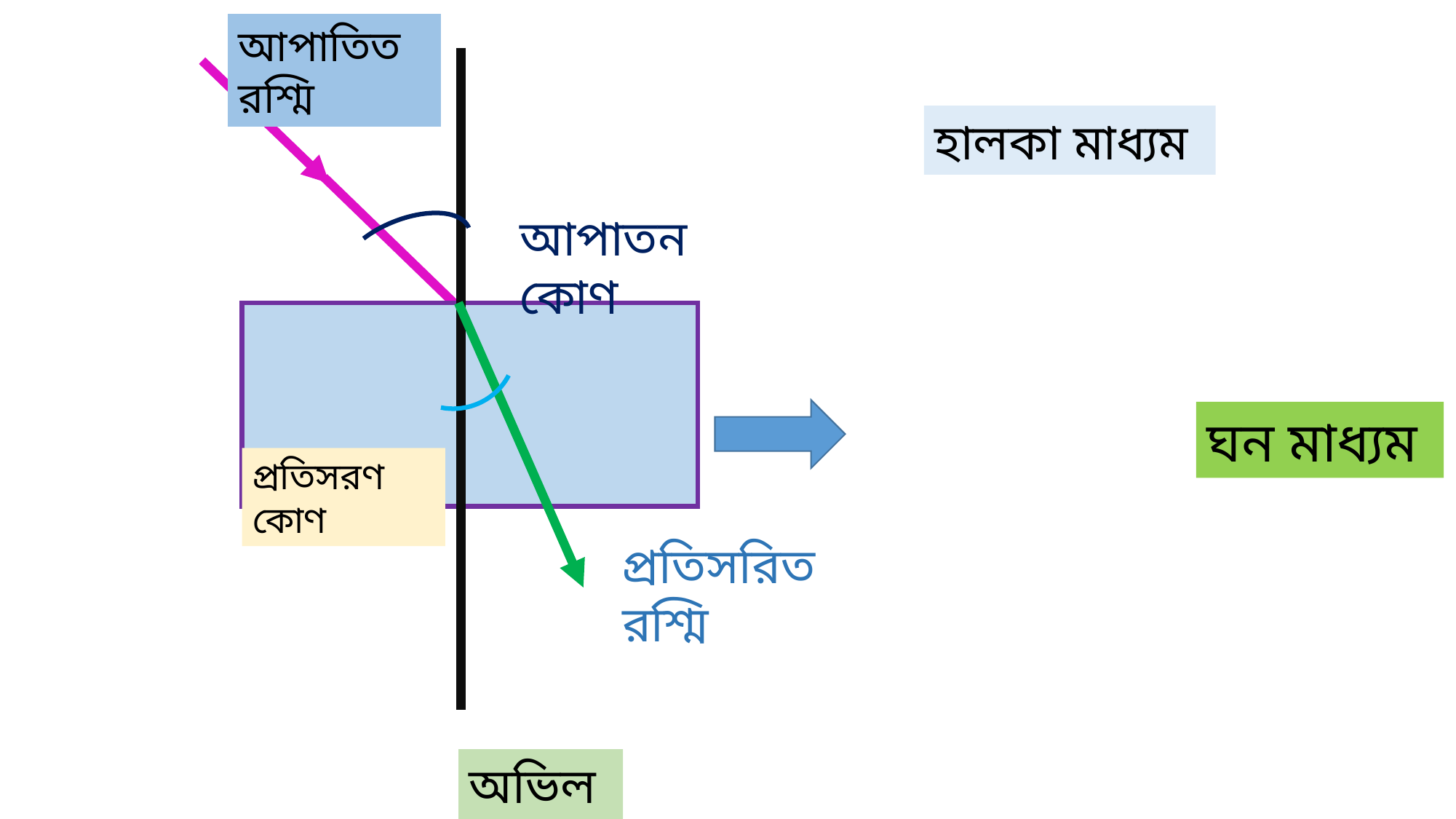

আপাতিত রশ্মি
হালকা মাধ্যম
আপাতন কোণ

ঘন মাধ্যম
প্রতিসরণ কোণ
প্রতিসরিত রশ্মি
অভিলম্ব